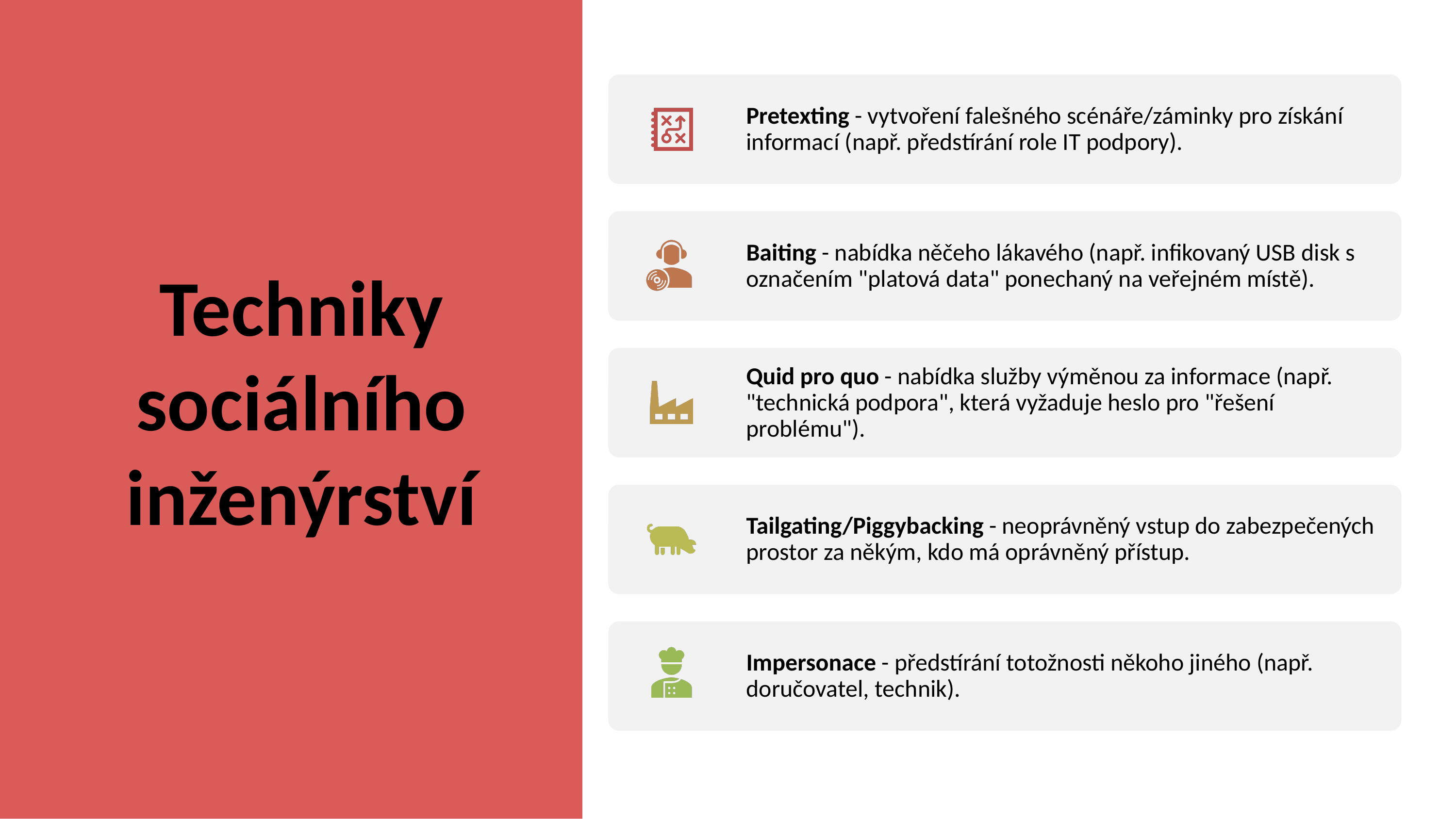

# Techniky sociálního inženýrství

Pretexting - vytvoření falešného scénáře/záminky pro získání informací (např. předstírání role IT podpory).

Baiting - nabídka něčeho lákavého (např. infikovaný USB disk s označením "platová data" ponechaný na veřejném místě).

Quid pro quo - nabídka služby výměnou za informace (např. "technická podpora", která vyžaduje heslo pro "řešení problému").

Tailgating/Piggybacking - neoprávněný vstup do zabezpečených prostor za někým, kdo má oprávněný přístup.

Impersonace - předstírání totožnosti někoho jiného (např. doručovatel, technik).